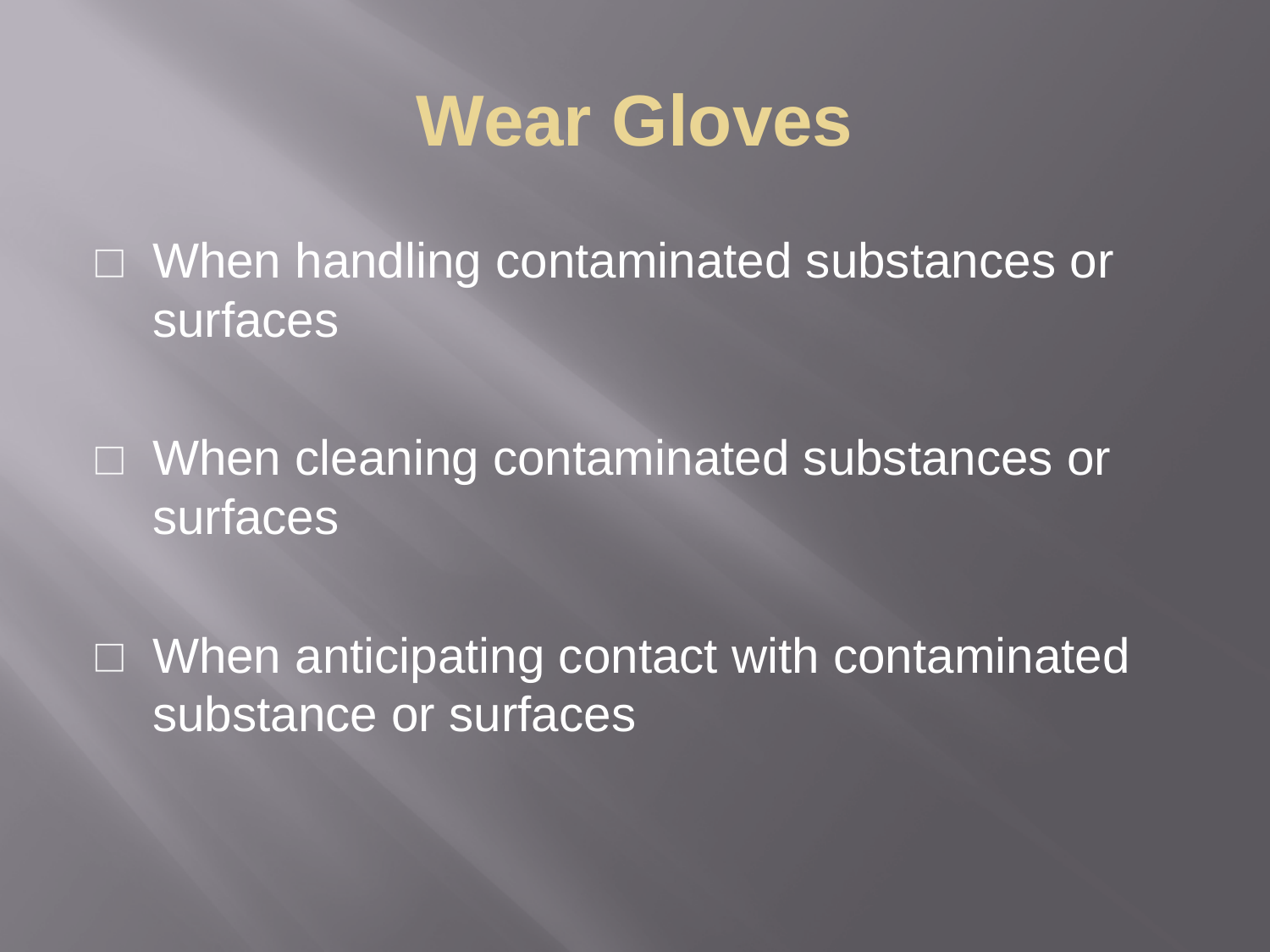

# Wear Gloves
When handling contaminated substances or surfaces

When cleaning contaminated substances or surfaces

When anticipating contact with contaminated substance or surfaces